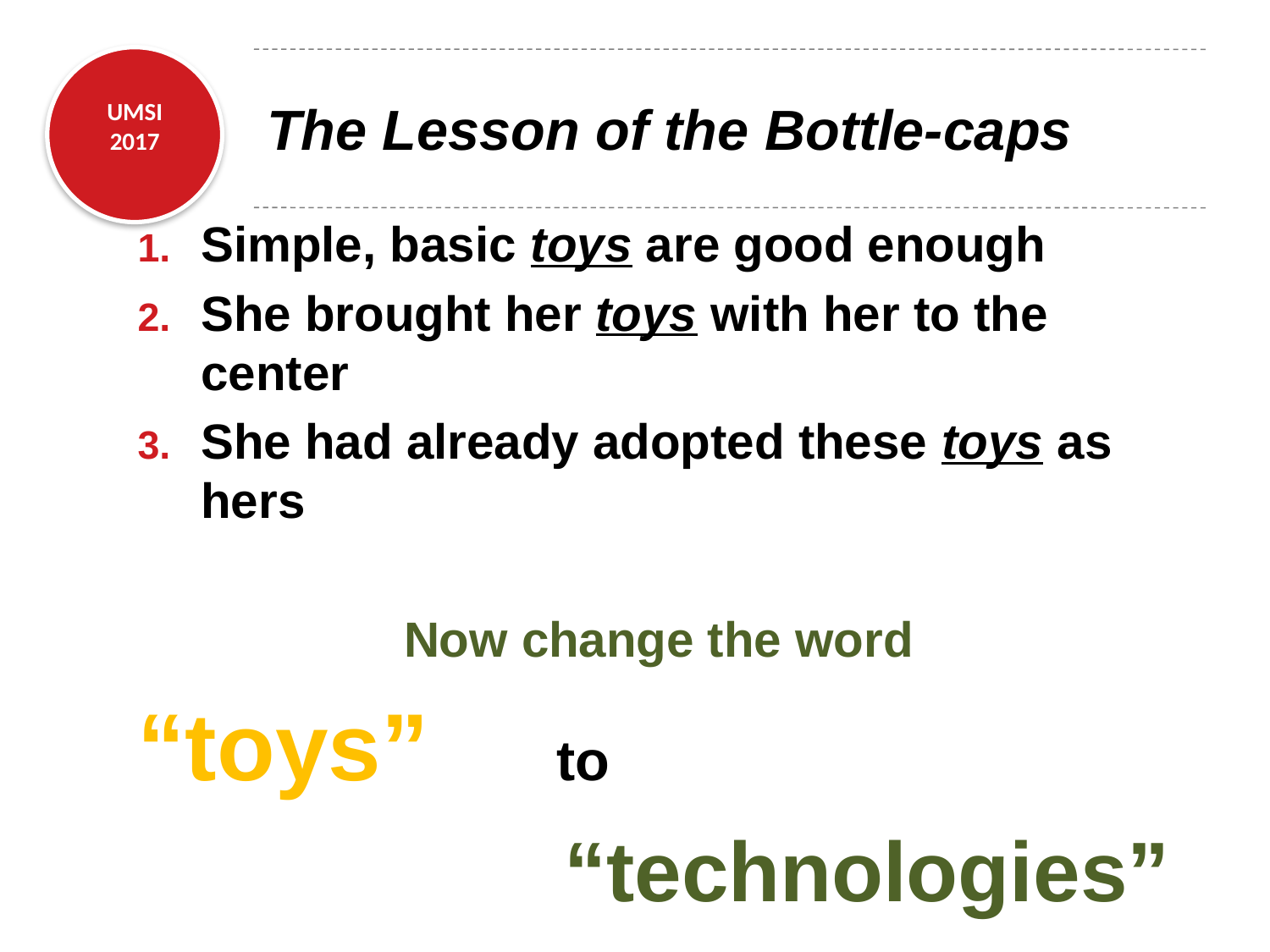

# The Lesson of the Bottle-caps
Simple, basic toys are good enough
She brought her toys with her to the center
She had already adopted these toys as hers

Now change the word
“toys” 	to
“technologies”